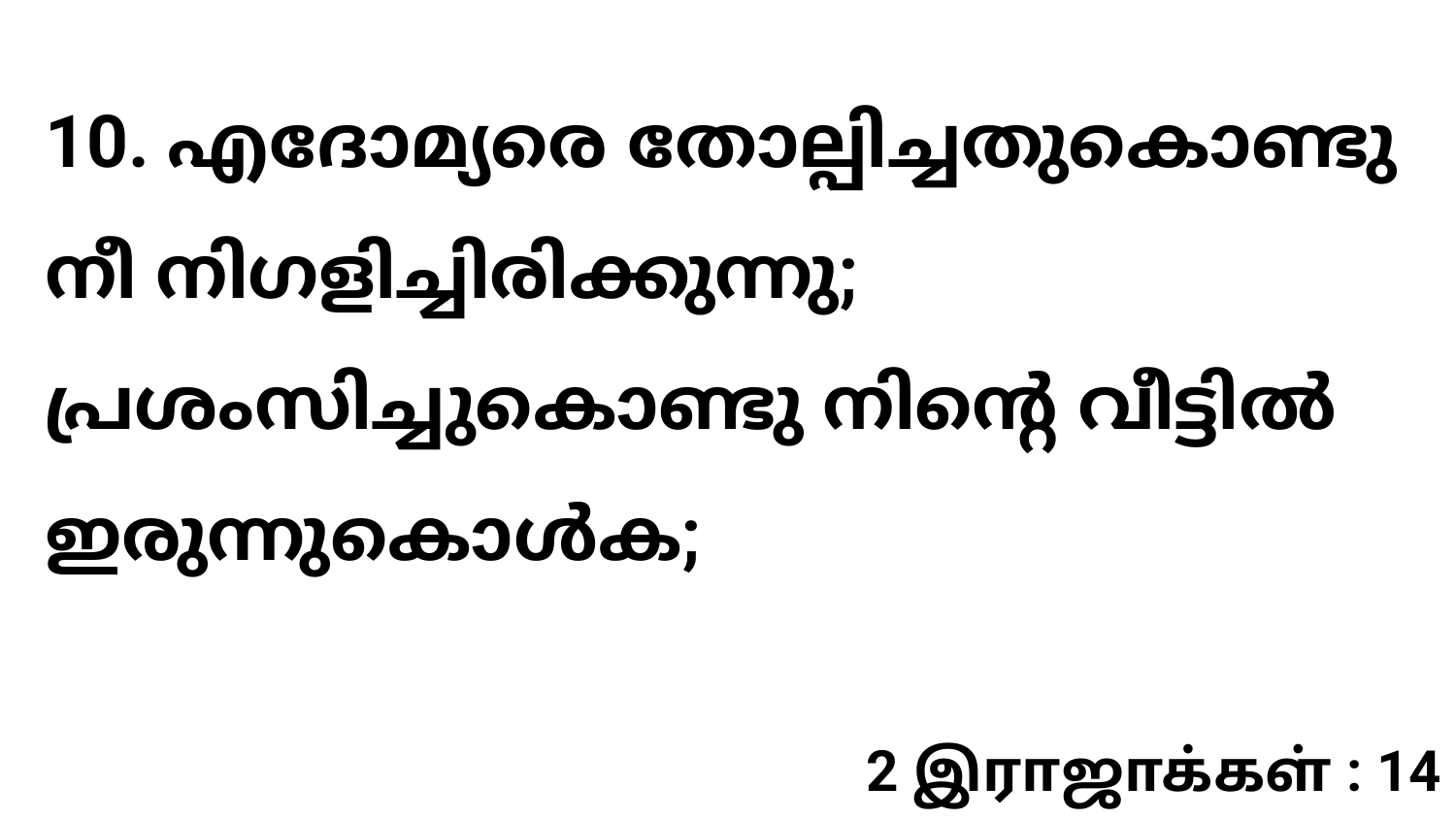

10. എദോമ്യരെ തോല്പിച്ചതുകൊണ്ടു നീ നിഗളിച്ചിരിക്കുന്നു; പ്രശംസിച്ചുകൊണ്ടു നിന്റെ വീട്ടിൽ ഇരുന്നുകൊൾക;
2 இராஜாக்கள் : 14